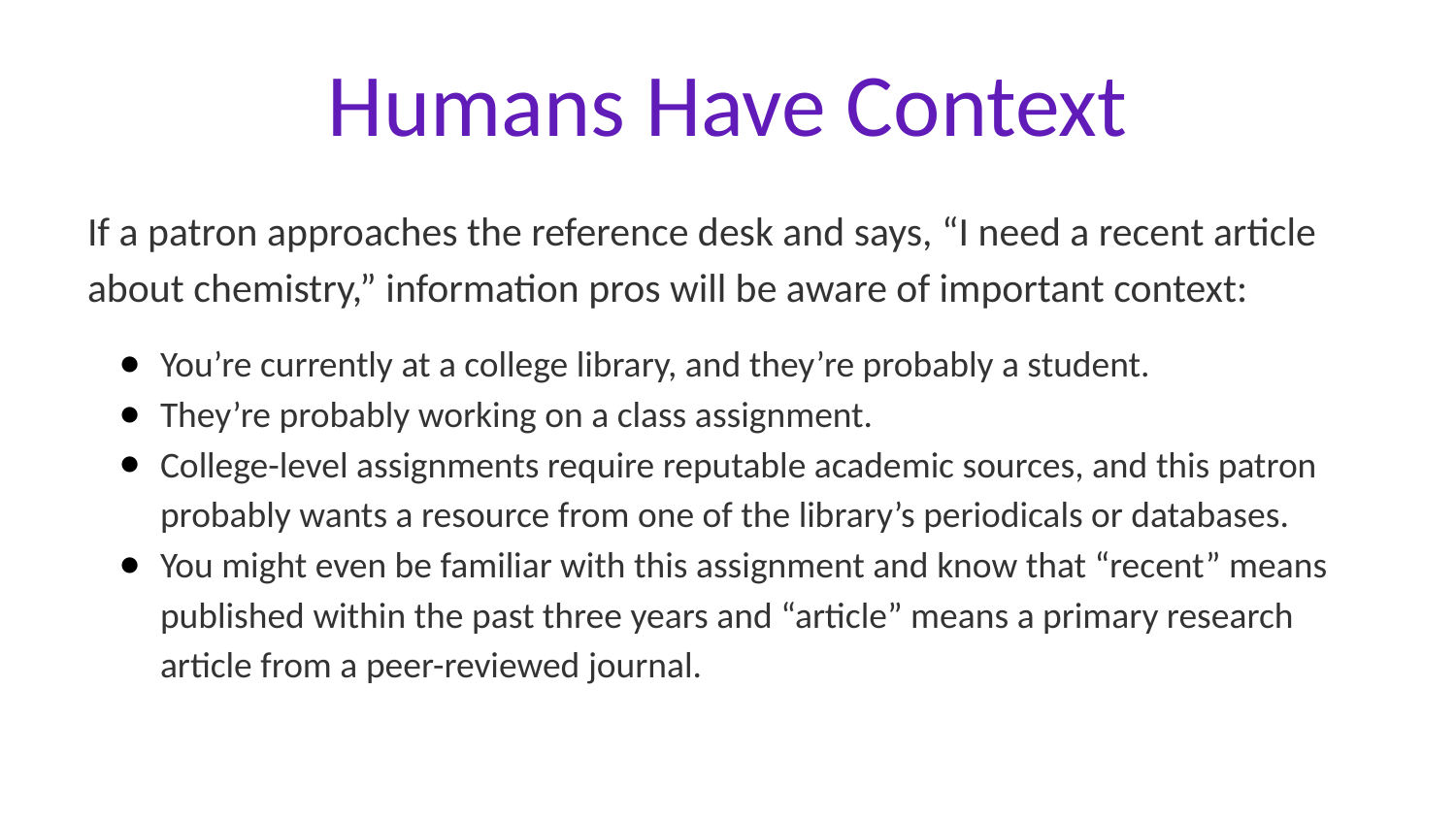

# Humans Have Context
If a patron approaches the reference desk and says, “I need a recent article about chemistry,” information pros will be aware of important context:
You’re currently at a college library, and they’re probably a student.
They’re probably working on a class assignment.
College-level assignments require reputable academic sources, and this patron probably wants a resource from one of the library’s periodicals or databases.
You might even be familiar with this assignment and know that “recent” means published within the past three years and “article” means a primary research article from a peer-reviewed journal.